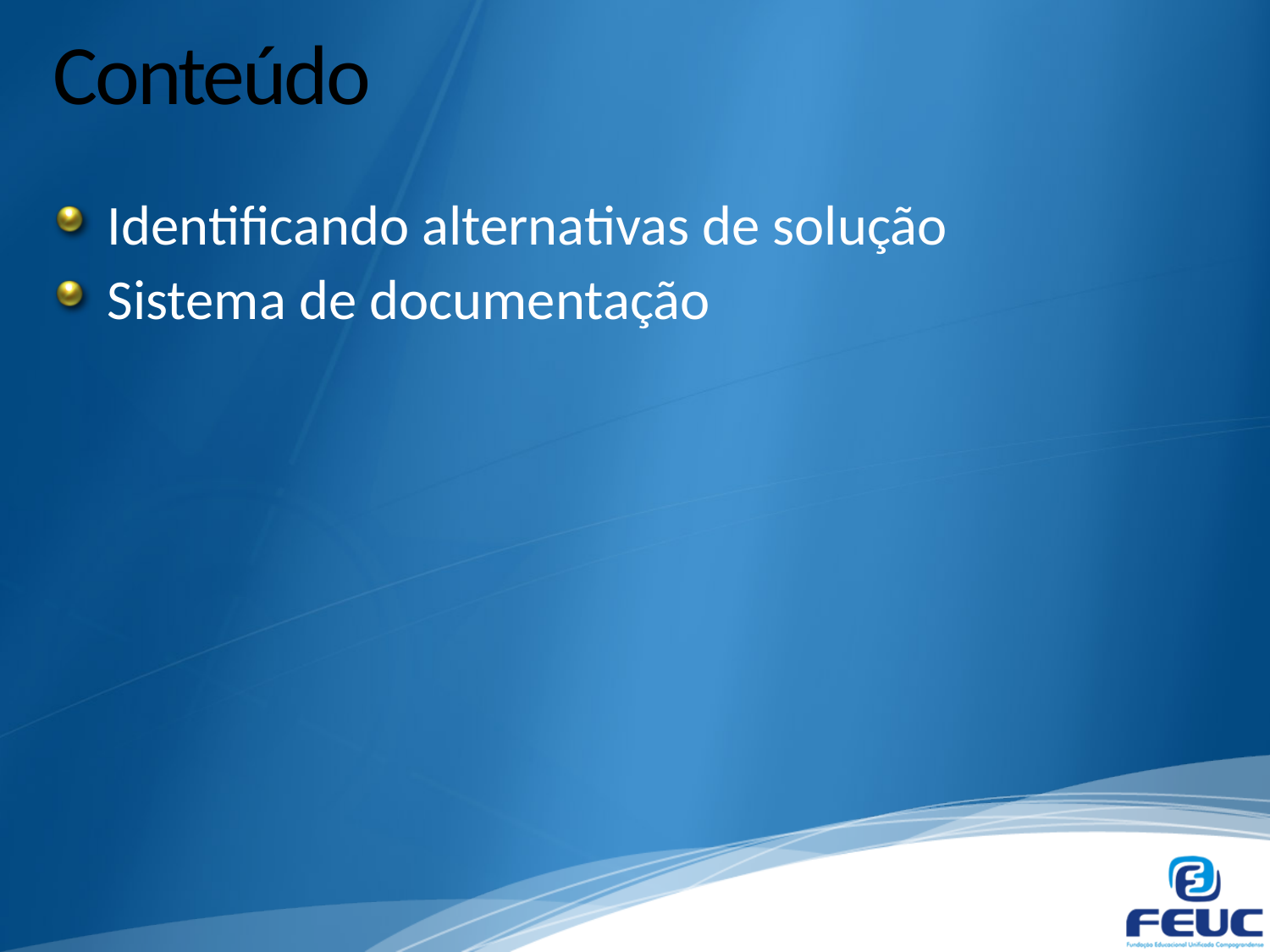

# Conteúdo
Identificando alternativas de solução
Sistema de documentação